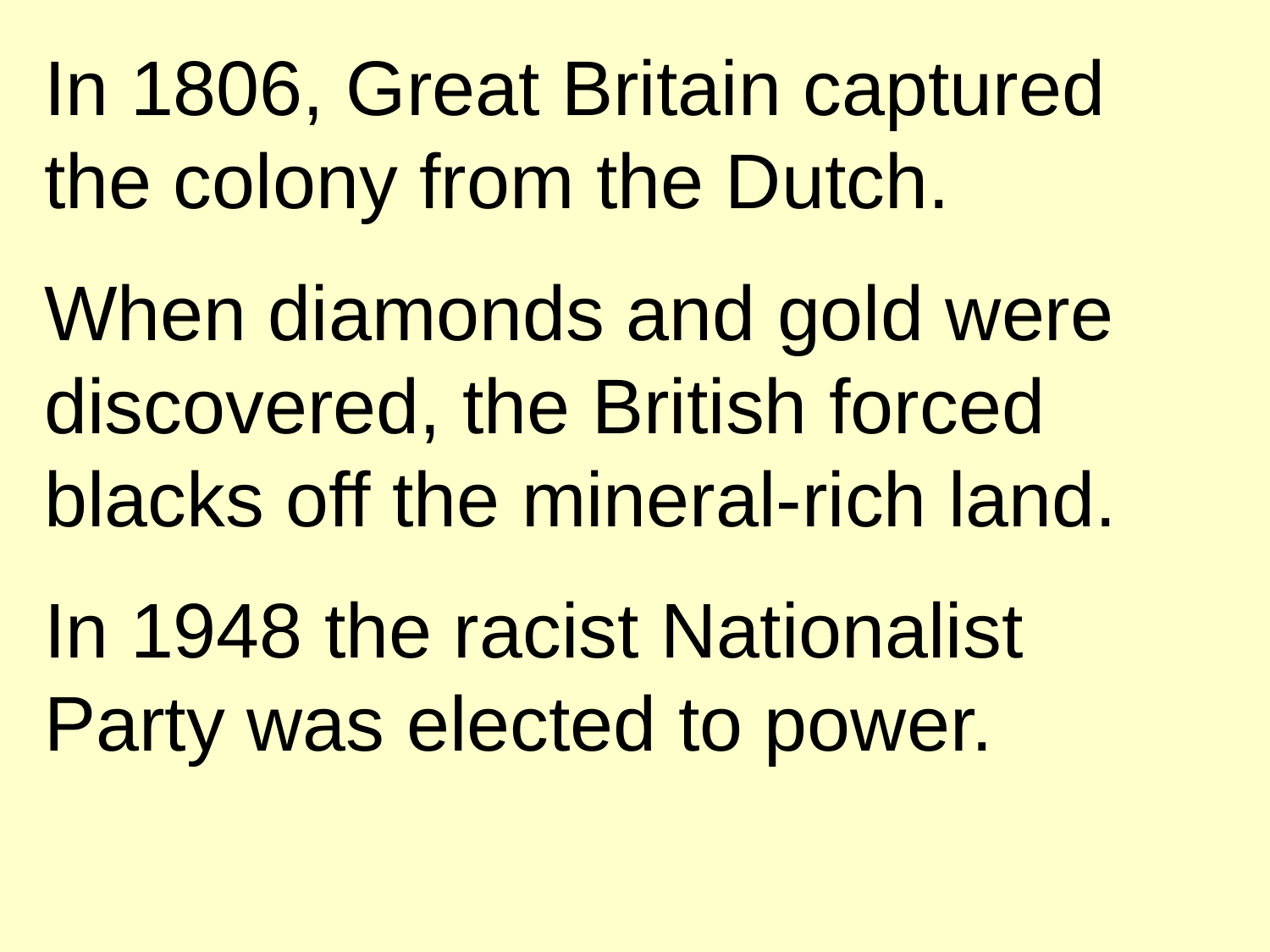

In 1806, Great Britain captured the colony from the Dutch.
When diamonds and gold were discovered, the British forced blacks off the mineral-rich land.
In 1948 the racist Nationalist Party was elected to power.